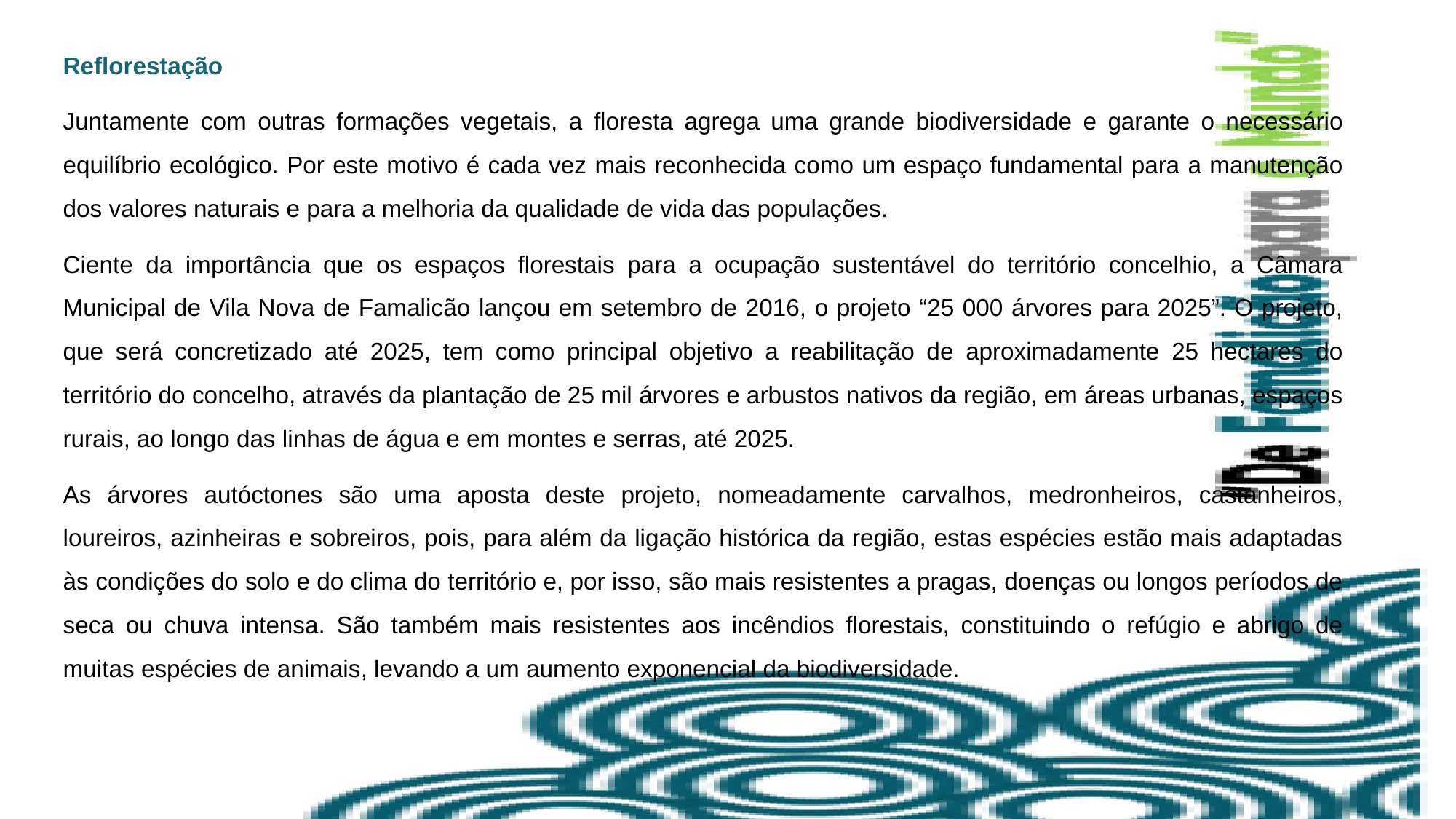

Reflorestação
Juntamente com outras formações vegetais, a floresta agrega uma grande biodiversidade e garante o necessário equilíbrio ecológico. Por este motivo é cada vez mais reconhecida como um espaço fundamental para a manutenção dos valores naturais e para a melhoria da qualidade de vida das populações.
Ciente da importância que os espaços florestais para a ocupação sustentável do território concelhio, a Câmara Municipal de Vila Nova de Famalicão lançou em setembro de 2016, o projeto “25 000 árvores para 2025”. O projeto, que será concretizado até 2025, tem como principal objetivo a reabilitação de aproximadamente 25 hectares do território do concelho, através da plantação de 25 mil árvores e arbustos nativos da região, em áreas urbanas, espaços rurais, ao longo das linhas de água e em montes e serras, até 2025.
As árvores autóctones são uma aposta deste projeto, nomeadamente carvalhos, medronheiros, castanheiros, loureiros, azinheiras e sobreiros, pois, para além da ligação histórica da região, estas espécies estão mais adaptadas às condições do solo e do clima do território e, por isso, são mais resistentes a pragas, doenças ou longos períodos de seca ou chuva intensa. São também mais resistentes aos incêndios florestais, constituindo o refúgio e abrigo de muitas espécies de animais, levando a um aumento exponencial da biodiversidade.